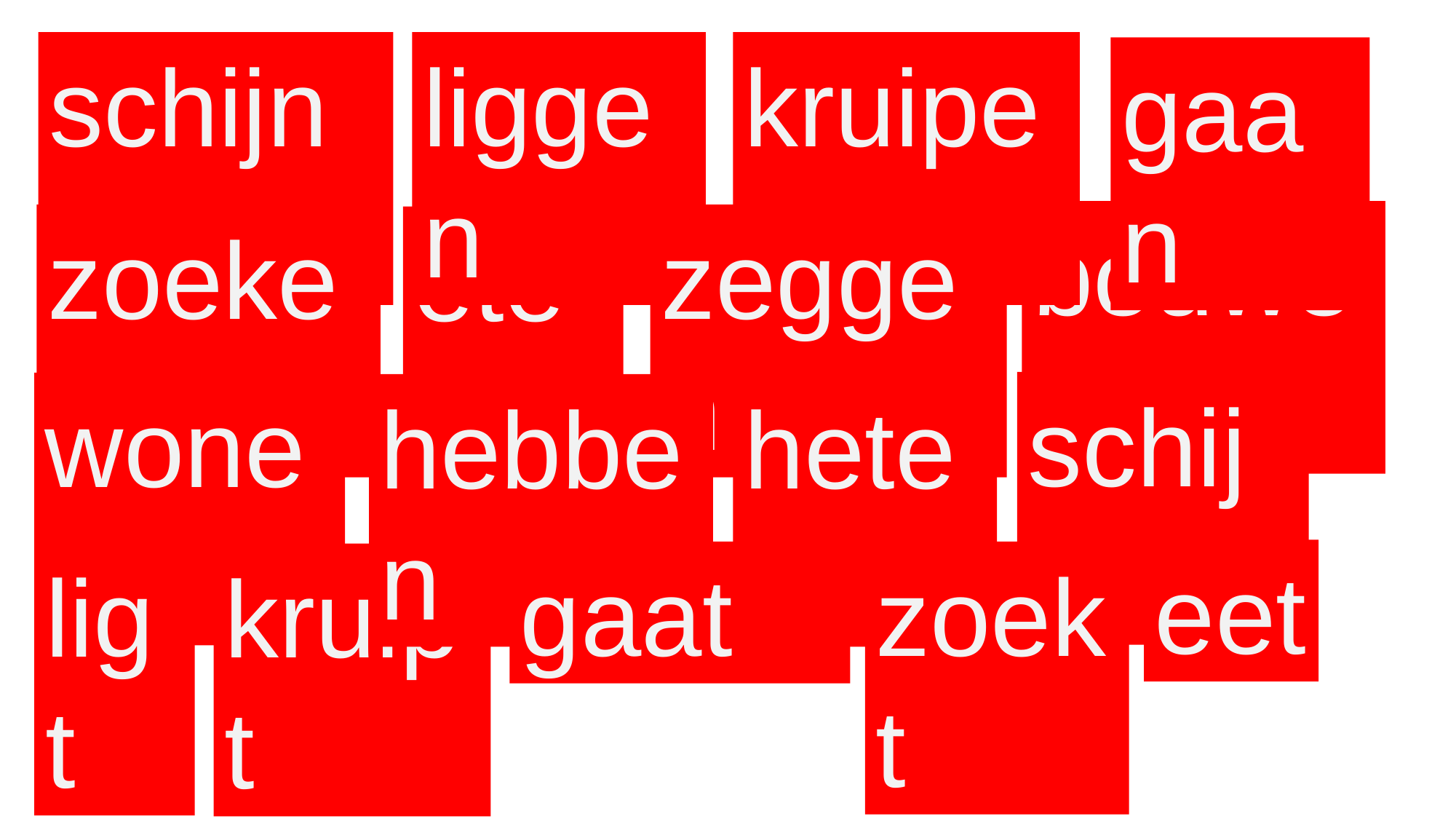

kruipen
schijnen
liggen
gaan
bouwen
zoeken
zeggen
eten
schijnt
wonen
hebben
heten
eet
zoekt
gaat
ligt
kruipt